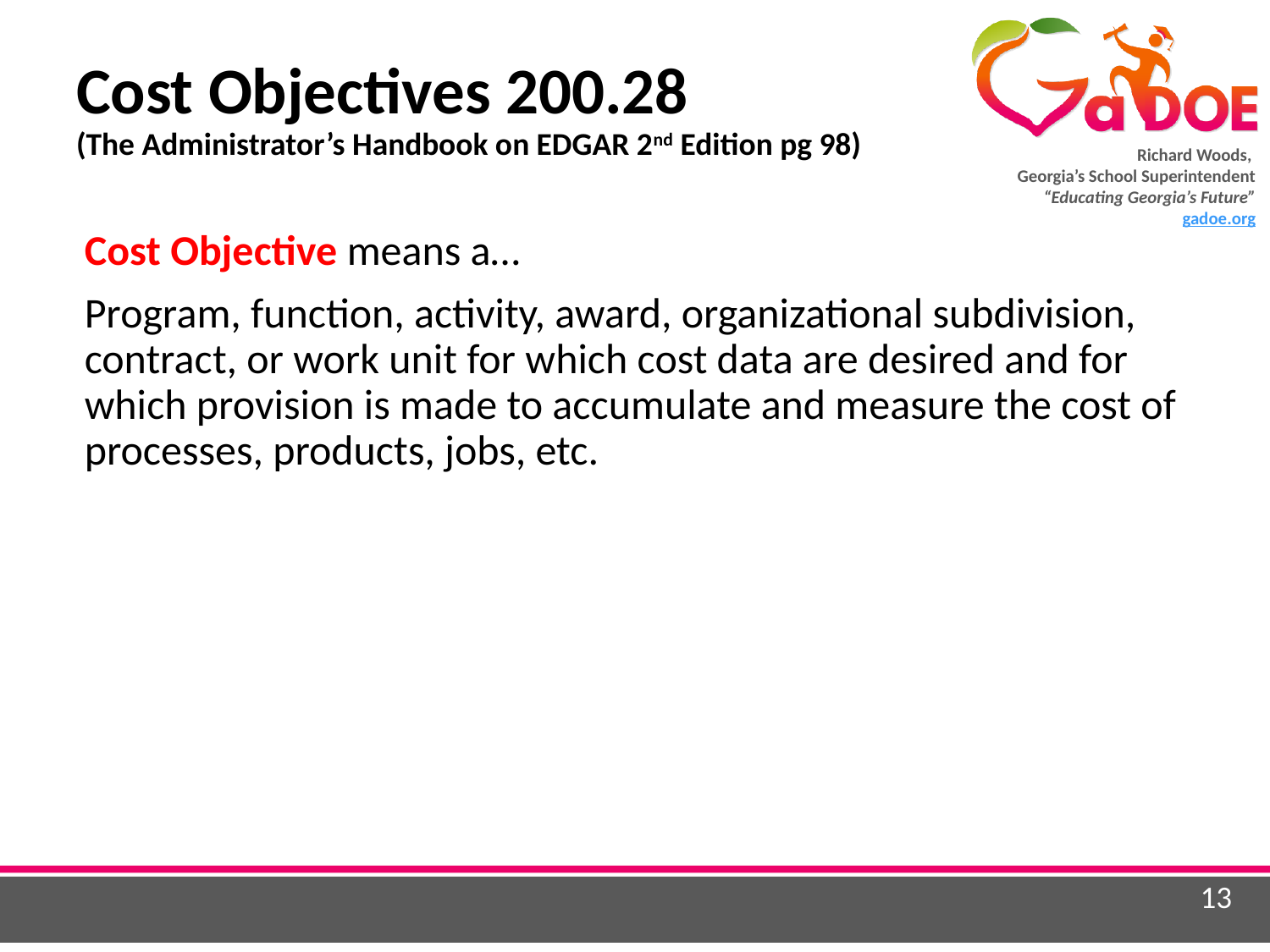

# Cost Objectives 200.28 (The Administrator’s Handbook on EDGAR 2nd Edition pg 98)
Cost Objective means a…
Program, function, activity, award, organizational subdivision, contract, or work unit for which cost data are desired and for which provision is made to accumulate and measure the cost of processes, products, jobs, etc.

13